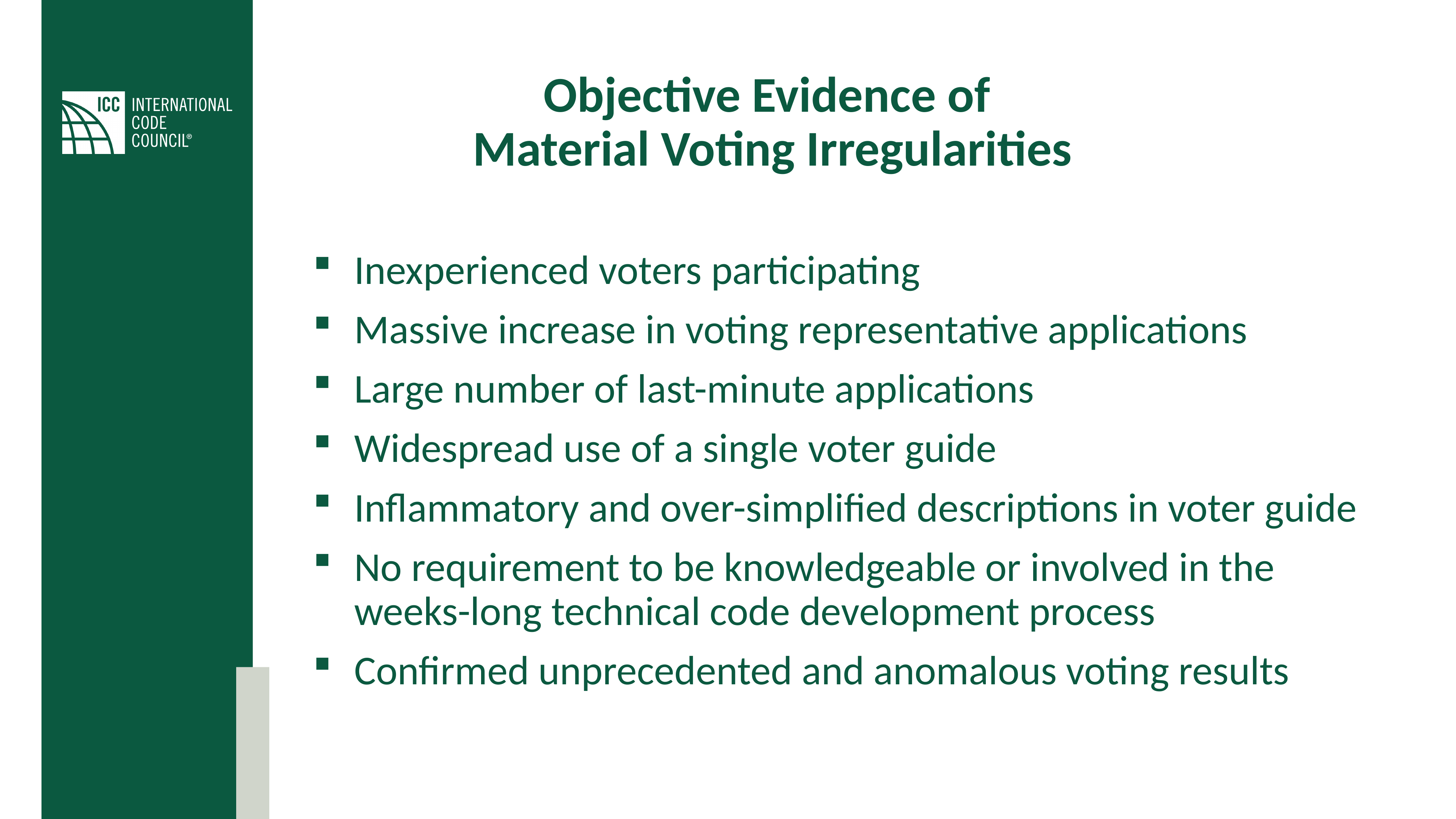

# Objective Evidence of Material Voting Irregularities

Inexperienced voters participating
Massive increase in voting representative applications
Large number of last-minute applications
Widespread use of a single voter guide
Inflammatory and over-simplified descriptions in voter guide
No requirement to be knowledgeable or involved in the weeks-long technical code development process
Confirmed unprecedented and anomalous voting results